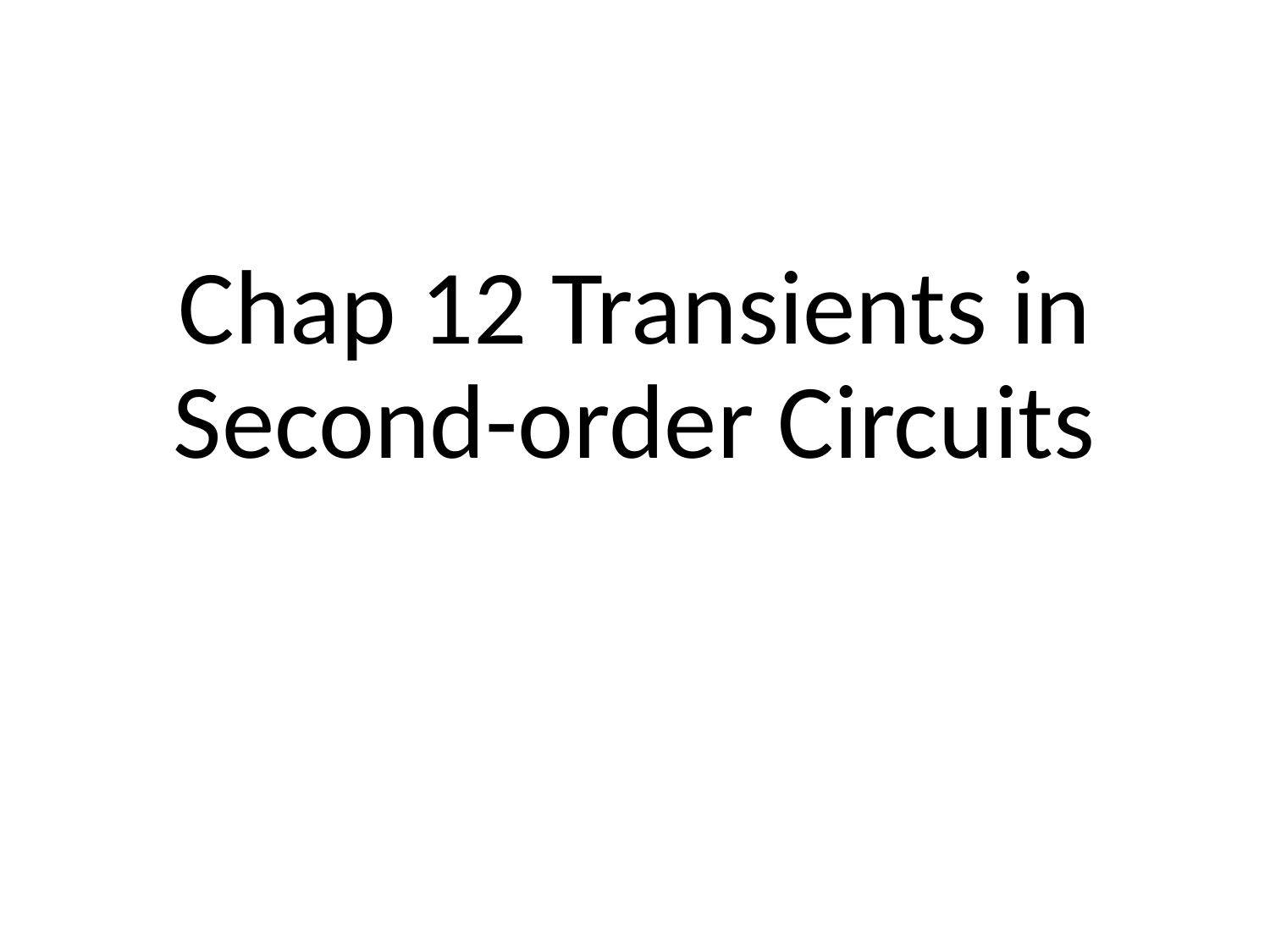

# Chap 12 Transients in Second-order Circuits